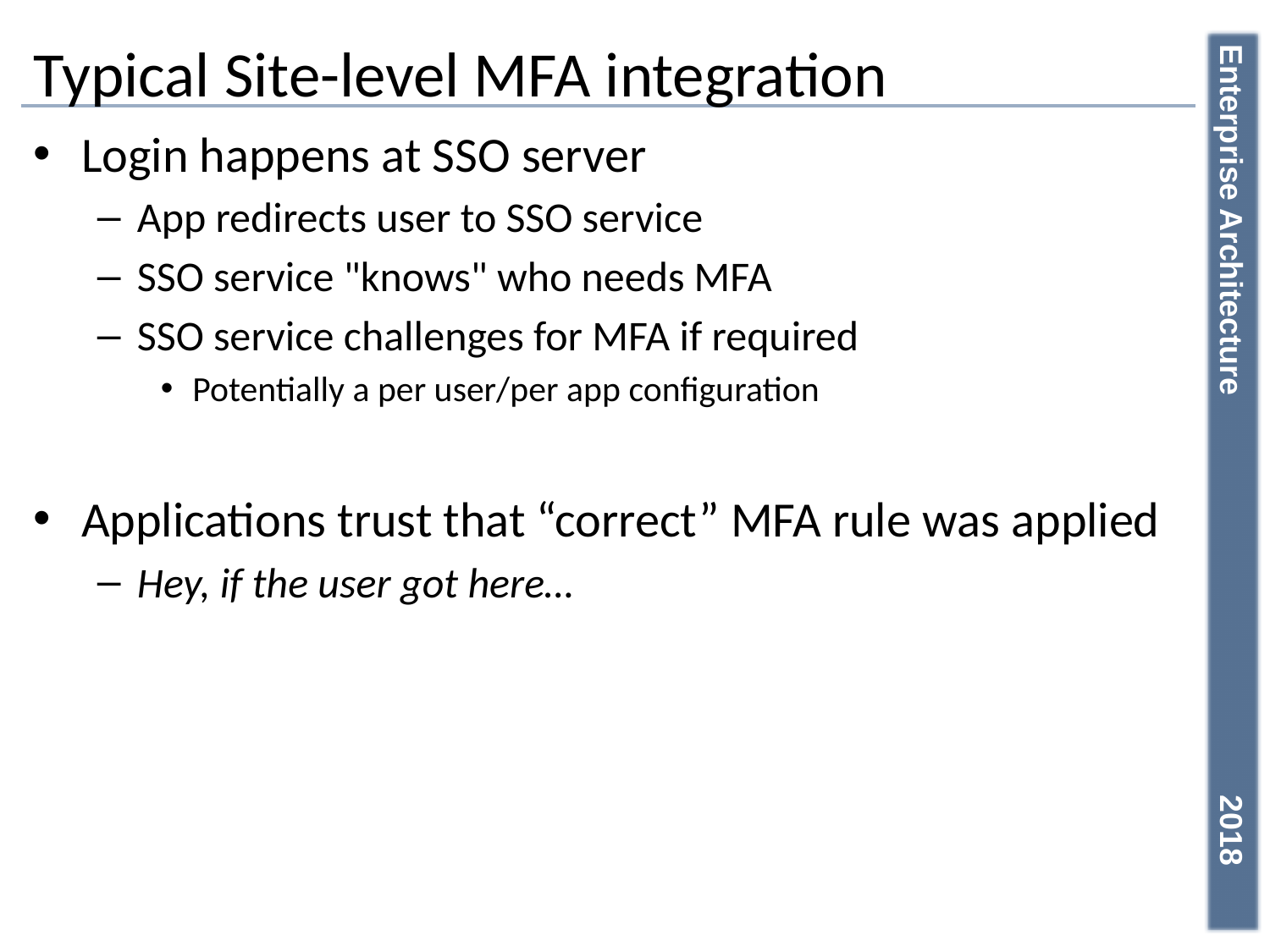

# Typical Site-level MFA integration
Login happens at SSO server
App redirects user to SSO service
SSO service "knows" who needs MFA
SSO service challenges for MFA if required
Potentially a per user/per app configuration

Applications trust that “correct” MFA rule was applied
Hey, if the user got here…